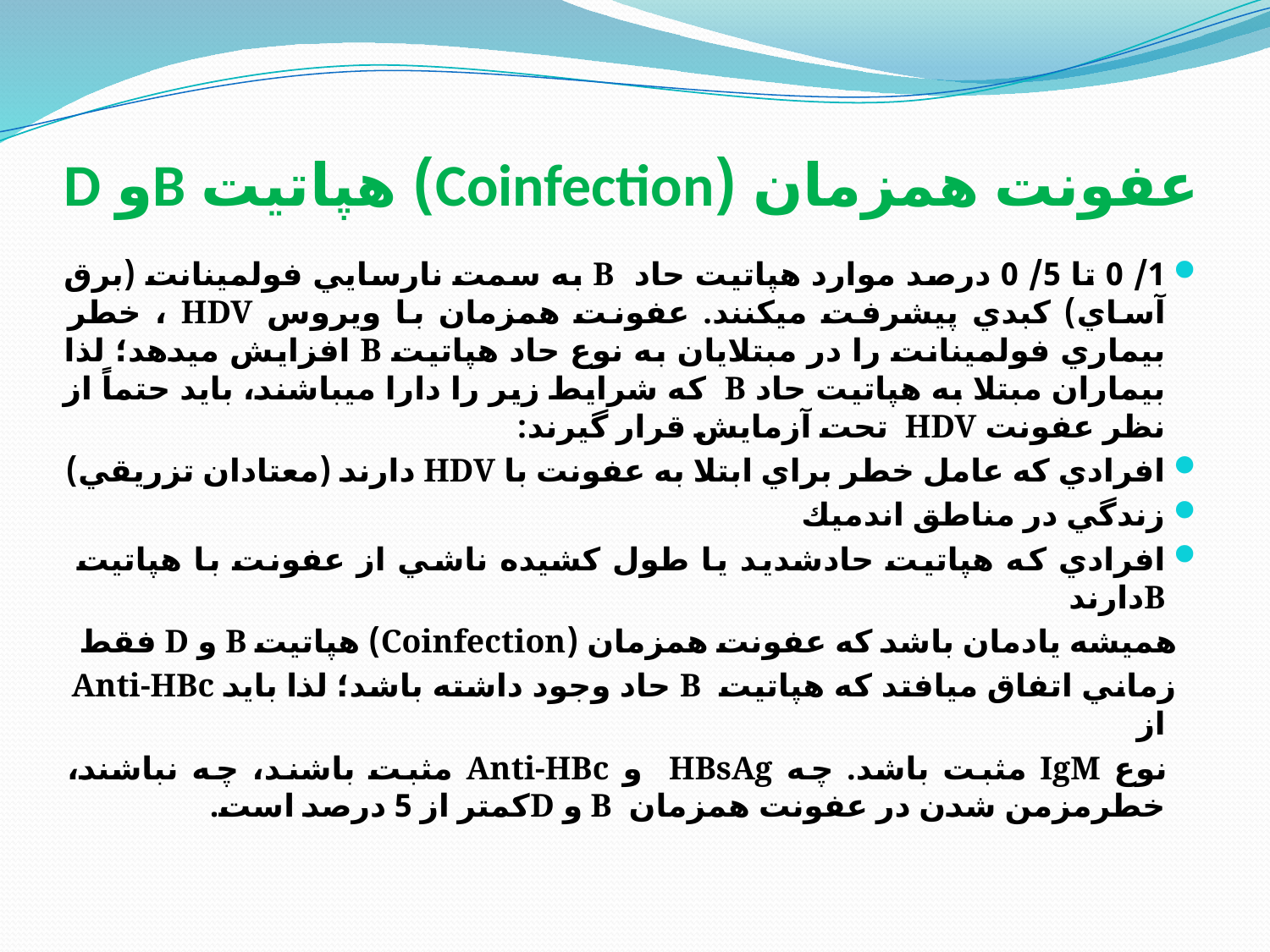

# عفونت همزمان (Coinfection) هپاتيت Bو D
1/ 0 تا 5/ 0 درصد موارد هپاتيت حاد  B به سمت نارسايي فولمينانت (برق آساي) كبدي پيشرفت ميكنند. عفونت همزمان با ويروس HDV ، خطر بيماري فولمينانت را در مبتلايان به نوع حاد هپاتيت B افزايش ميدهد؛ لذا بيماران مبتلا به هپاتيت حاد B  كه شرايط زير را دارا ميباشند، بايد حتماً از نظر عفونت HDV  تحت آزمايش قرار گيرند:
افرادي كه عامل خطر براي ابتلا به عفونت با HDV دارند (معتادان تزريقي)
زندگي در مناطق اندميك
افرادي كه هپاتيت حادشديد يا طول كشيده ناشي از عفونت با هپاتيت  Bدارند
  هميشه يادمان باشد كه عفونت همزمان (Coinfection) هپاتيت B و D فقط
  زماني اتفاق ميافتد كه هپاتيت  B حاد وجود داشته باشد؛ لذا بايد Anti-HBc  از
  نوع IgM مثبت باشد. چه HBsAg  و Anti-HBc مثبت باشند، چه نباشند، خطرمزمن شدن در عفونت همزمان  B و Dكمتر از 5 درصد است.